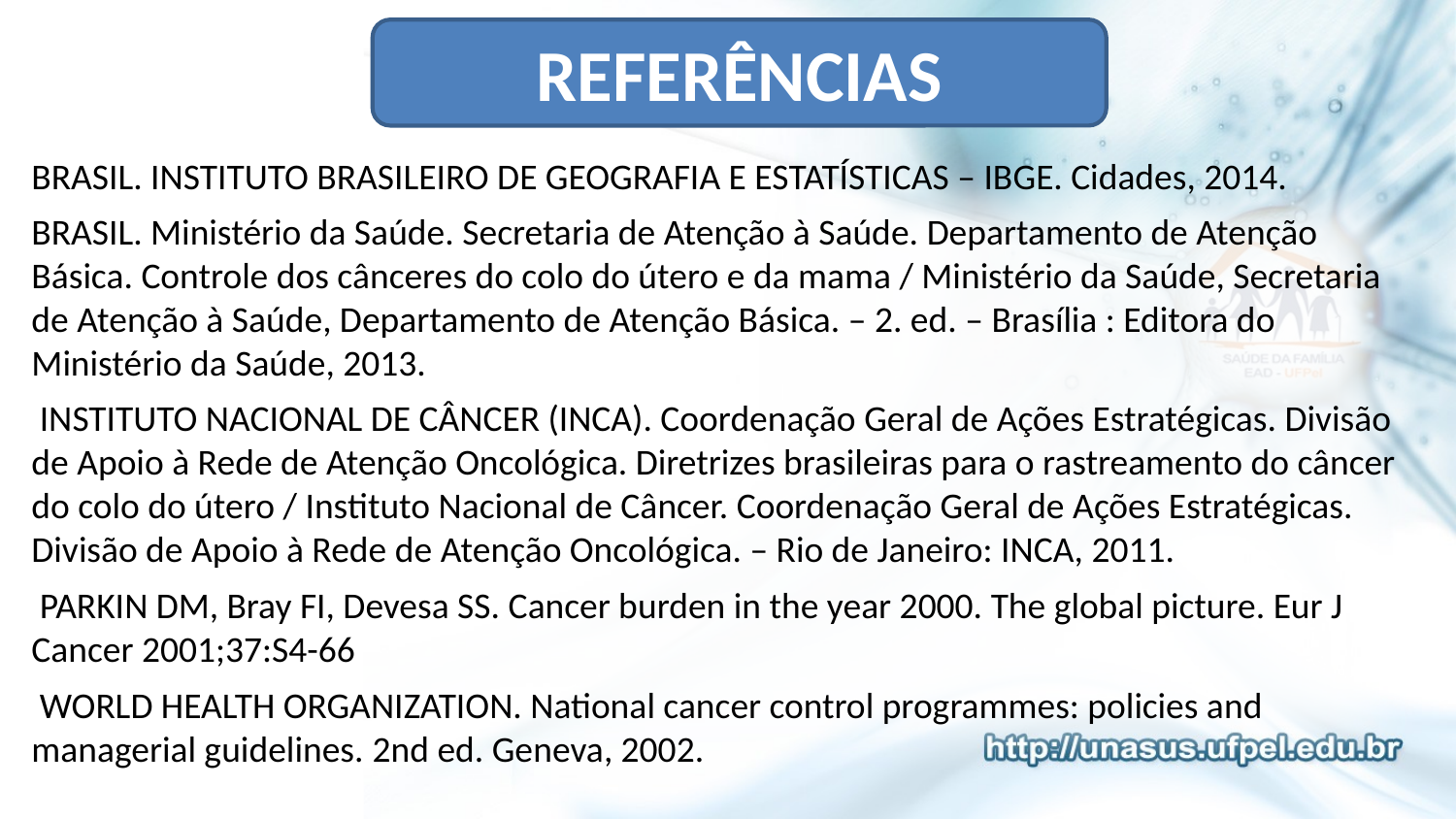

REFERÊNCIAS

BRASIL. INSTITUTO BRASILEIRO DE GEOGRAFIA E ESTATÍSTICAS – IBGE. Cidades, 2014.
BRASIL. Ministério da Saúde. Secretaria de Atenção à Saúde. Departamento de Atenção Básica. Controle dos cânceres do colo do útero e da mama / Ministério da Saúde, Secretaria de Atenção à Saúde, Departamento de Atenção Básica. – 2. ed. – Brasília : Editora do Ministério da Saúde, 2013.
 INSTITUTO NACIONAL DE CÂNCER (INCA). Coordenação Geral de Ações Estratégicas. Divisão de Apoio à Rede de Atenção Oncológica. Diretrizes brasileiras para o rastreamento do câncer do colo do útero / Instituto Nacional de Câncer. Coordenação Geral de Ações Estratégicas. Divisão de Apoio à Rede de Atenção Oncológica. – Rio de Janeiro: INCA, 2011.
 PARKIN DM, Bray FI, Devesa SS. Cancer burden in the year 2000. The global picture. Eur J Cancer 2001;37:S4-66
 WORLD HEALTH ORGANIZATION. National cancer control programmes: policies and managerial guidelines. 2nd ed. Geneva, 2002.